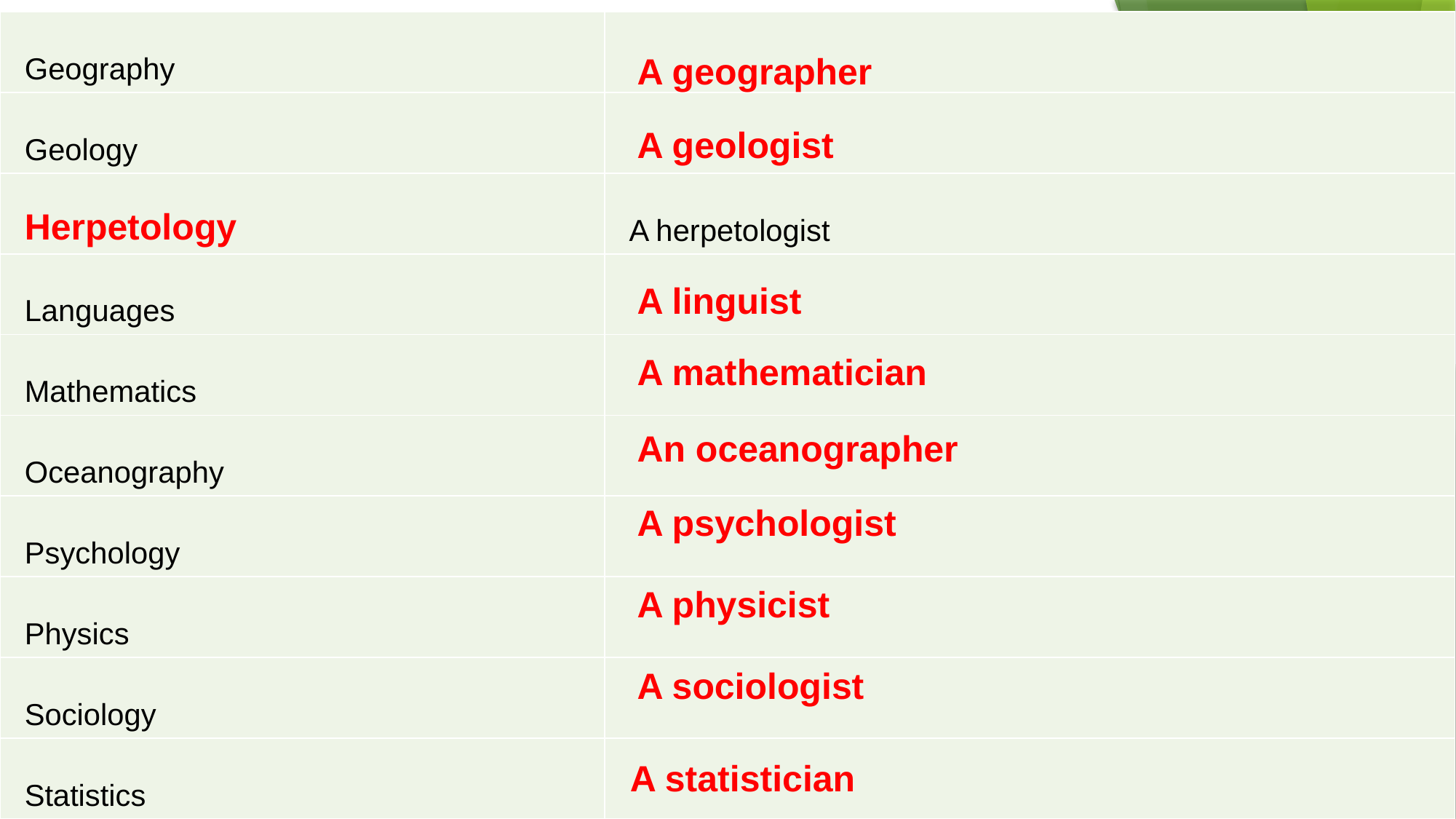

| Geography |  |
| --- | --- |
| Geology |  |
|  | A herpetologist |
| Languages |  |
| Mathematics |  |
| Oceanography |  |
| Psychology |  |
| Physics |  |
| Sociology |  |
| Statistics |  |
A geographer
A geologist
Herpetology
A linguist
A mathematician
An oceanographer
A psychologist
A physicist
A sociologist
A statistician